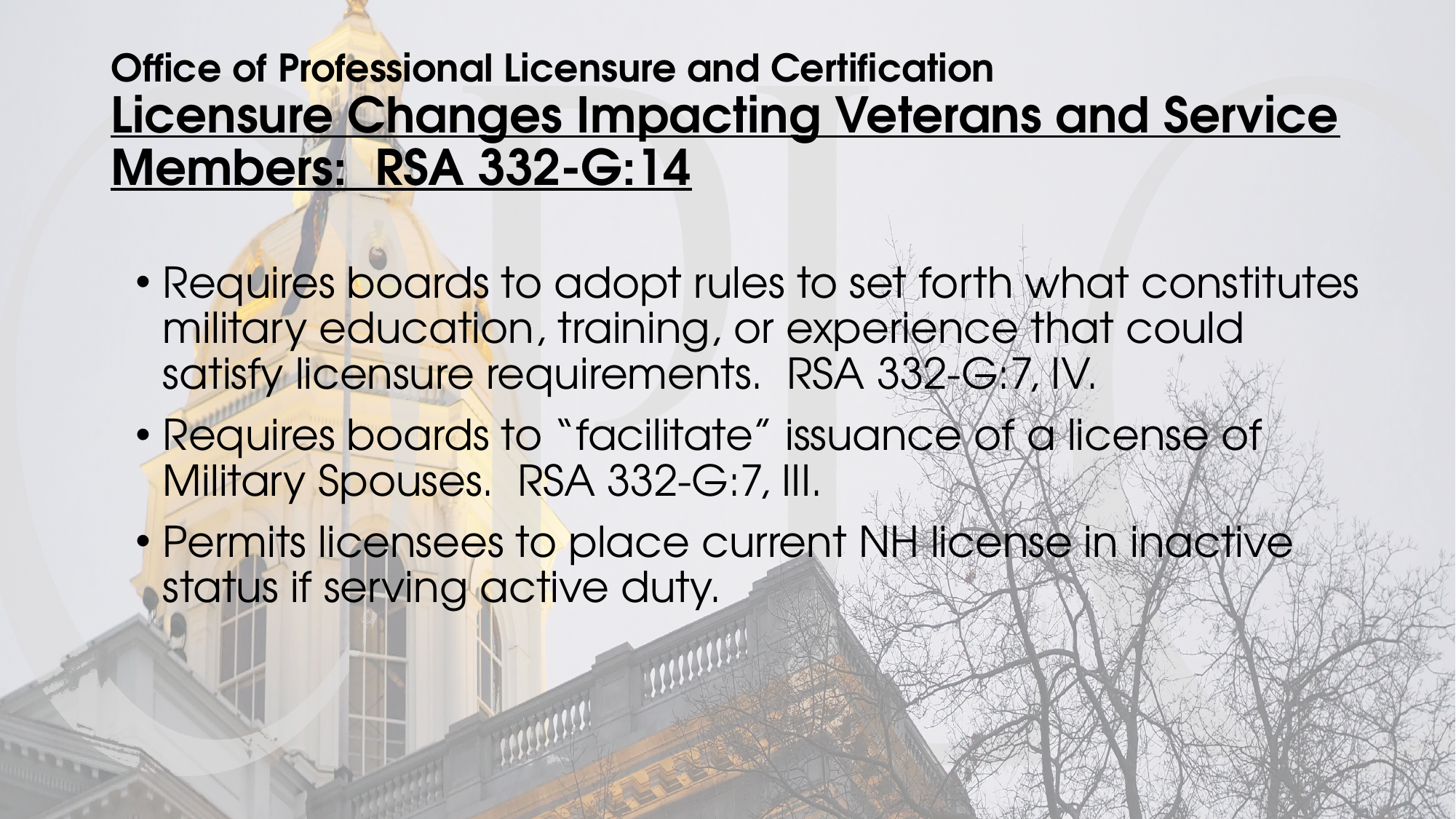

# Office of Professional Licensure and Certification Licensure Changes Impacting Veterans and Service Members:  RSA 332-G:14
Requires boards to adopt rules to set forth what constitutes military education, training, or experience that could satisfy licensure requirements.  RSA 332-G:7, IV.
Requires boards to “facilitate” issuance of a license of Military Spouses.  RSA 332-G:7, III.
Permits licensees to place current NH license in inactive status if serving active duty.